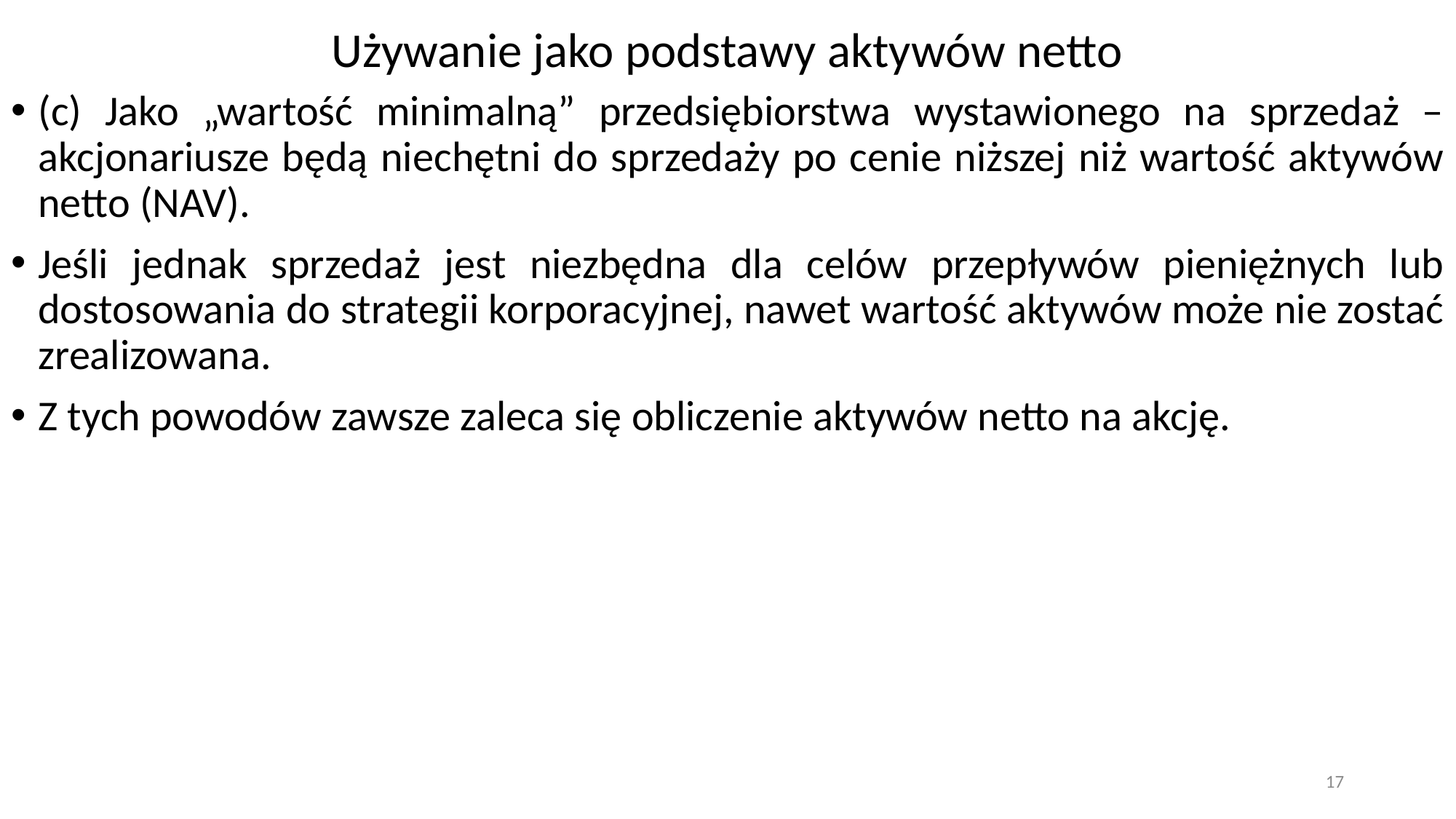

# Używanie jako podstawy aktywów netto
(c) Jako „wartość minimalną” przedsiębiorstwa wystawionego na sprzedaż – akcjonariusze będą niechętni do sprzedaży po cenie niższej niż wartość aktywów netto (NAV).
Jeśli jednak sprzedaż jest niezbędna dla celów przepływów pieniężnych lub dostosowania do strategii korporacyjnej, nawet wartość aktywów może nie zostać zrealizowana.
Z tych powodów zawsze zaleca się obliczenie aktywów netto na akcję.
17